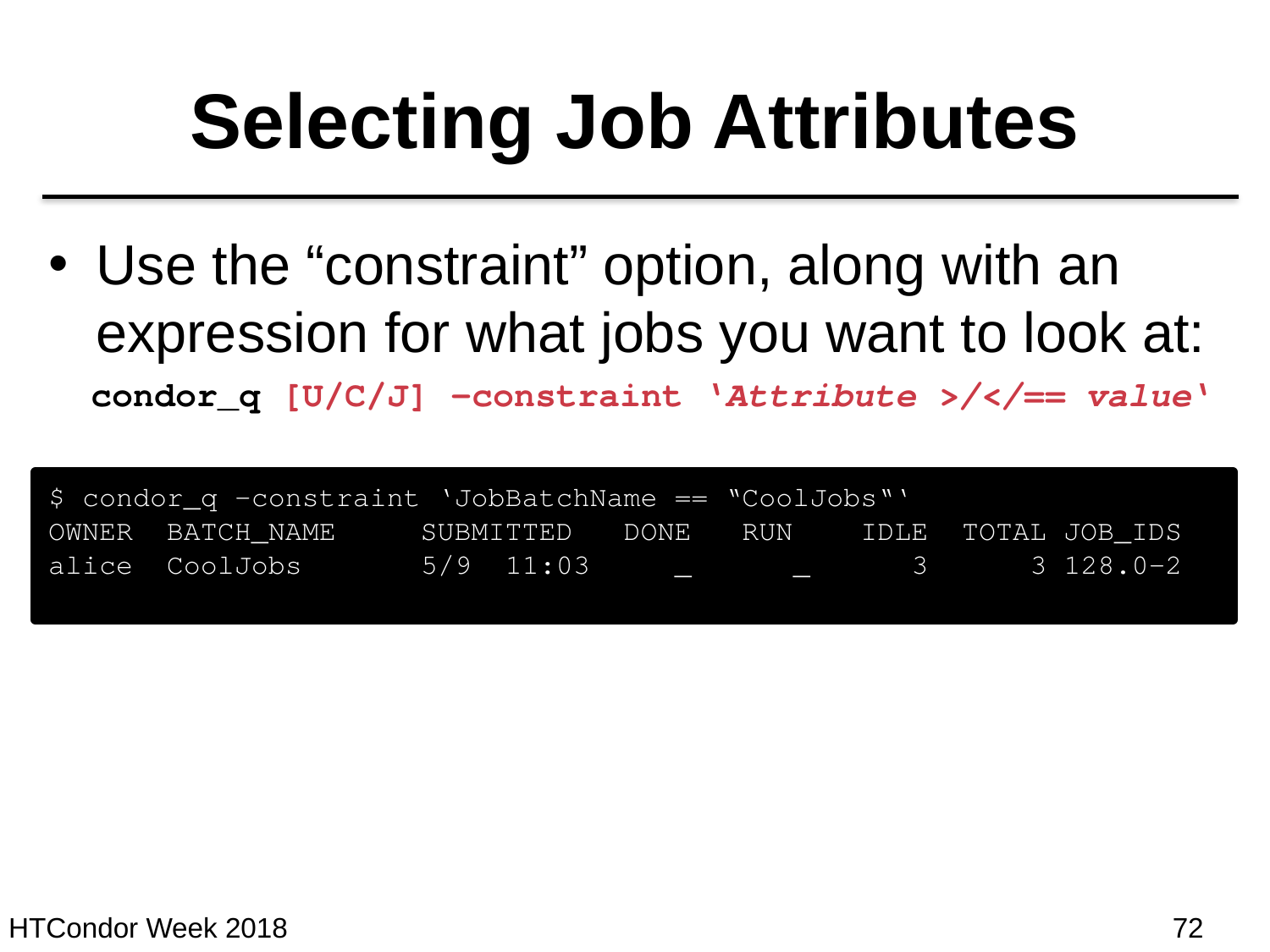

# Selecting Job Attributes
Use the “constraint” option, along with an expression for what jobs you want to look at:
  condor_q [U/C/J] -constraint ‘Attribute >/</== value‘
$ condor_q -constraint ‘JobBatchName == “CoolJobs“‘
OWNER  BATCH_NAME     SUBMITTED   DONE   RUN    IDLE  TOTAL JOB_IDS
alice  CoolJobs       5/9  11:03     _      _      3      3 128.0-2